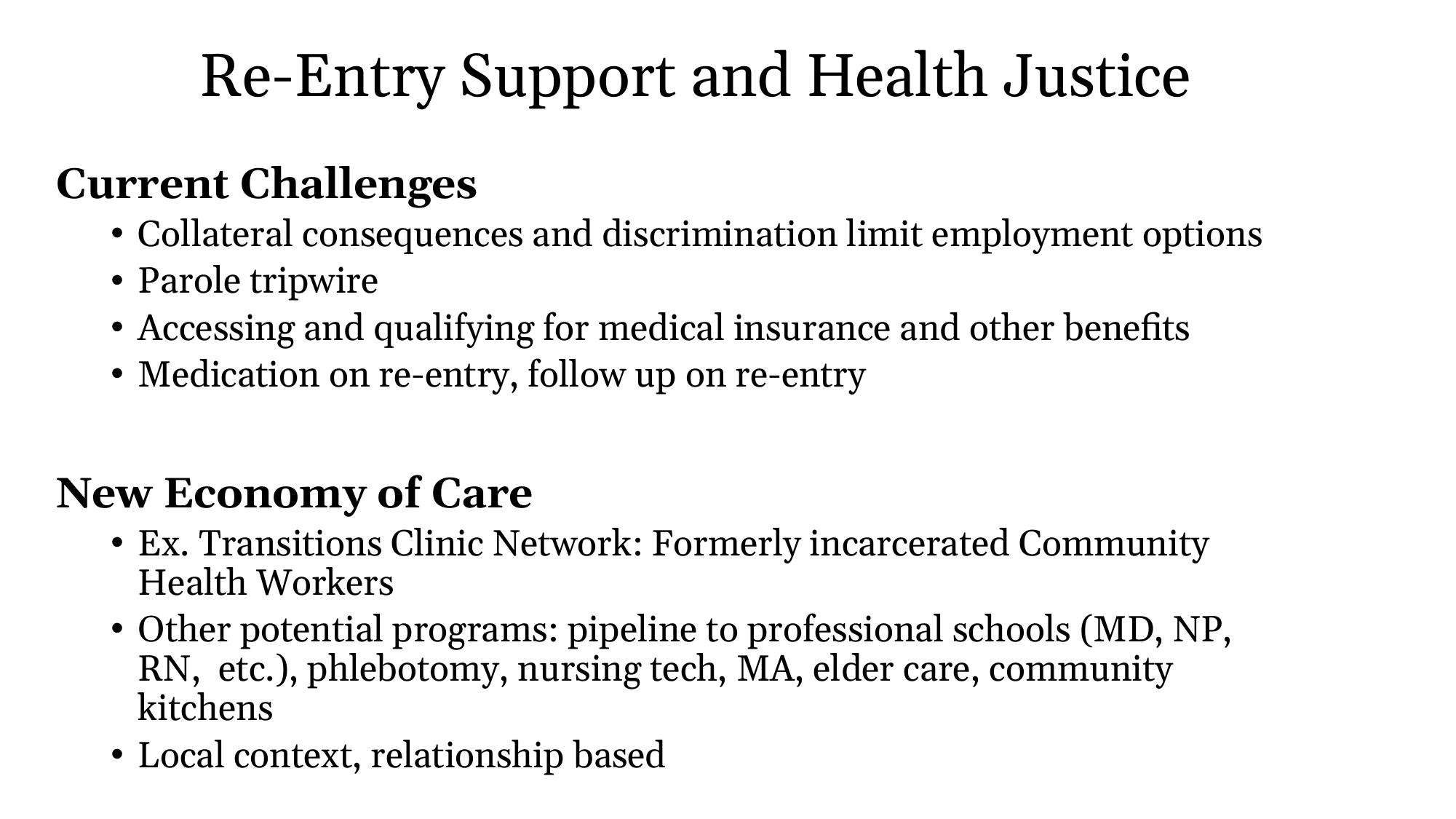

# Re-Entry Support and Health Justice
Current Challenges
Collateral consequences and discrimination limit employment options
Parole tripwire
Accessing and qualifying for medical insurance and other benefits
Medication on re-entry, follow up on re-entry

New Economy of Care
Ex. Transitions Clinic Network: Formerly incarcerated Community Health Workers
Other potential programs: pipeline to professional schools (MD, NP, RN,  etc.), phlebotomy, nursing tech, MA, elder care, community kitchens
Local context, relationship based